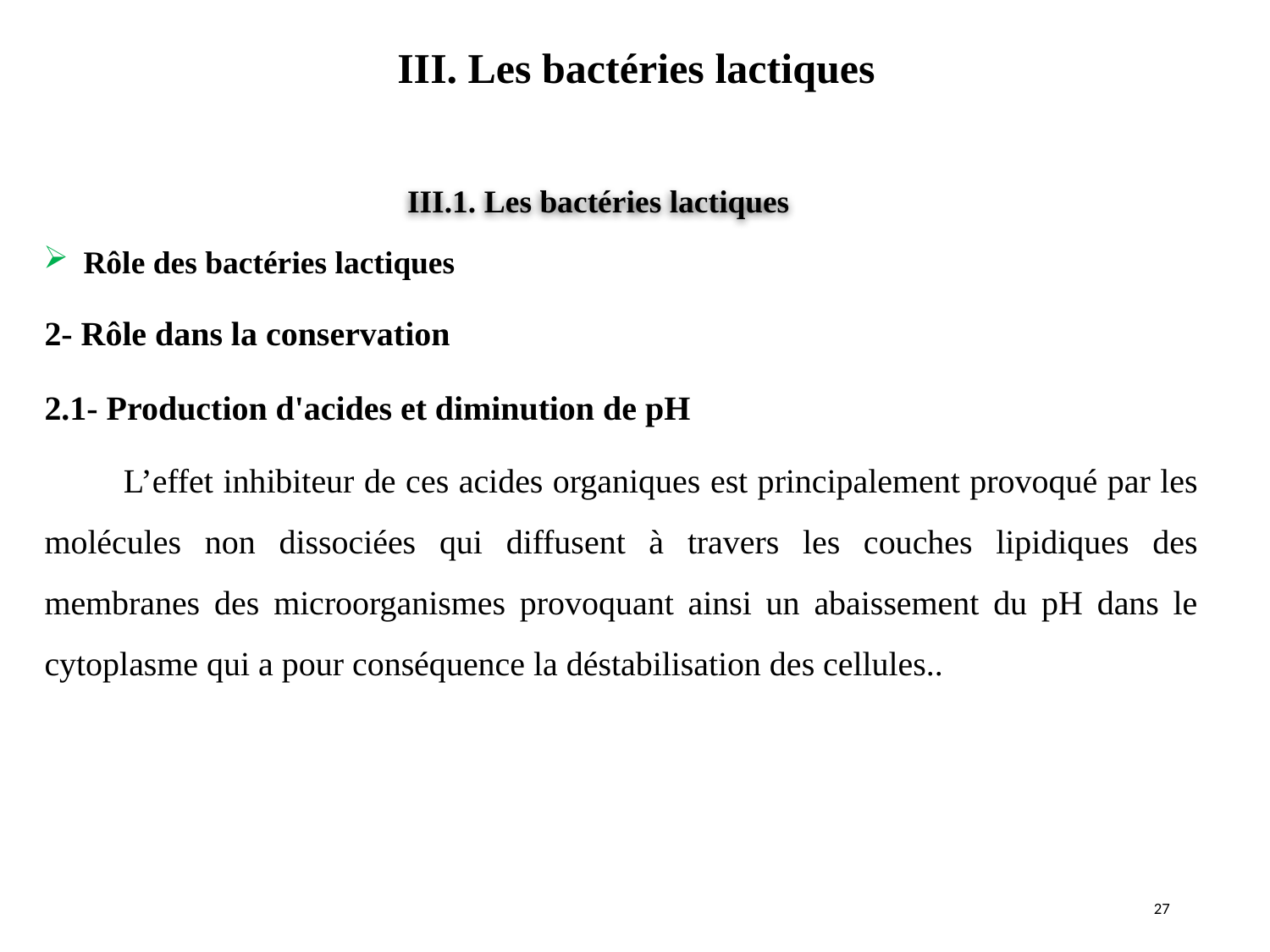

III. Les bactéries lactiques
#

III.1. Les bactéries lactiques
Rôle des bactéries lactiques
2- Rôle dans la conservation
2.1- Production d'acides et diminution de pH
        L’effet inhibiteur de ces acides organiques est principalement provoqué par les molécules non dissociées qui diffusent à travers les couches lipidiques des membranes des microorganismes provoquant ainsi un abaissement du pH dans le cytoplasme qui a pour conséquence la déstabilisation des cellules..

27